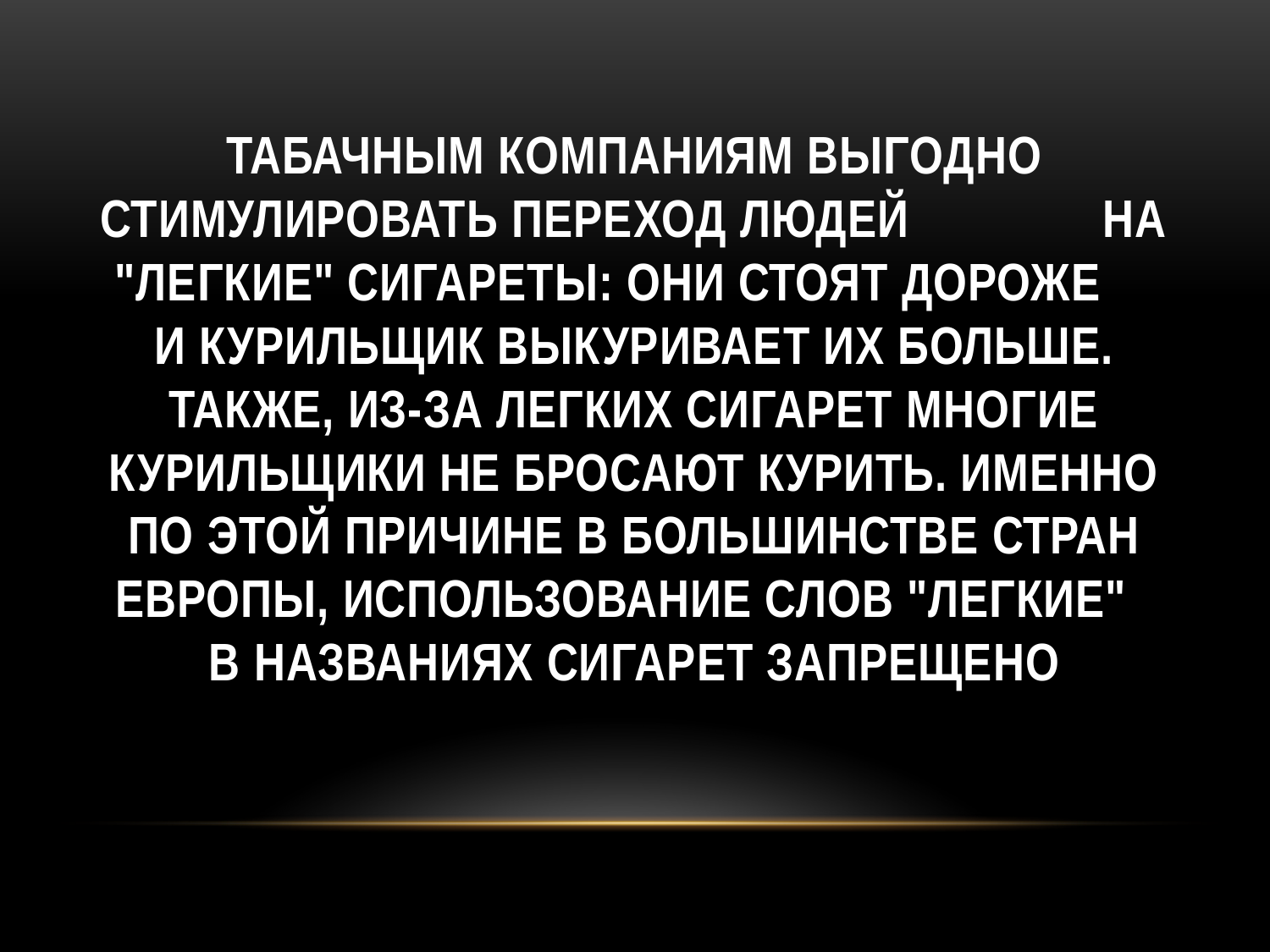

# Табачным компаниям выгодно стимулировать переход людей               на "легкие" сигареты: они стоят дороже     и курильщик выкуривает их больше. Также, из-за легких сигарет многие курильщики не бросают курить. Именно по этой причине в большинстве стран Европы, использование слов "легкие"   в названиях сигарет запрещено